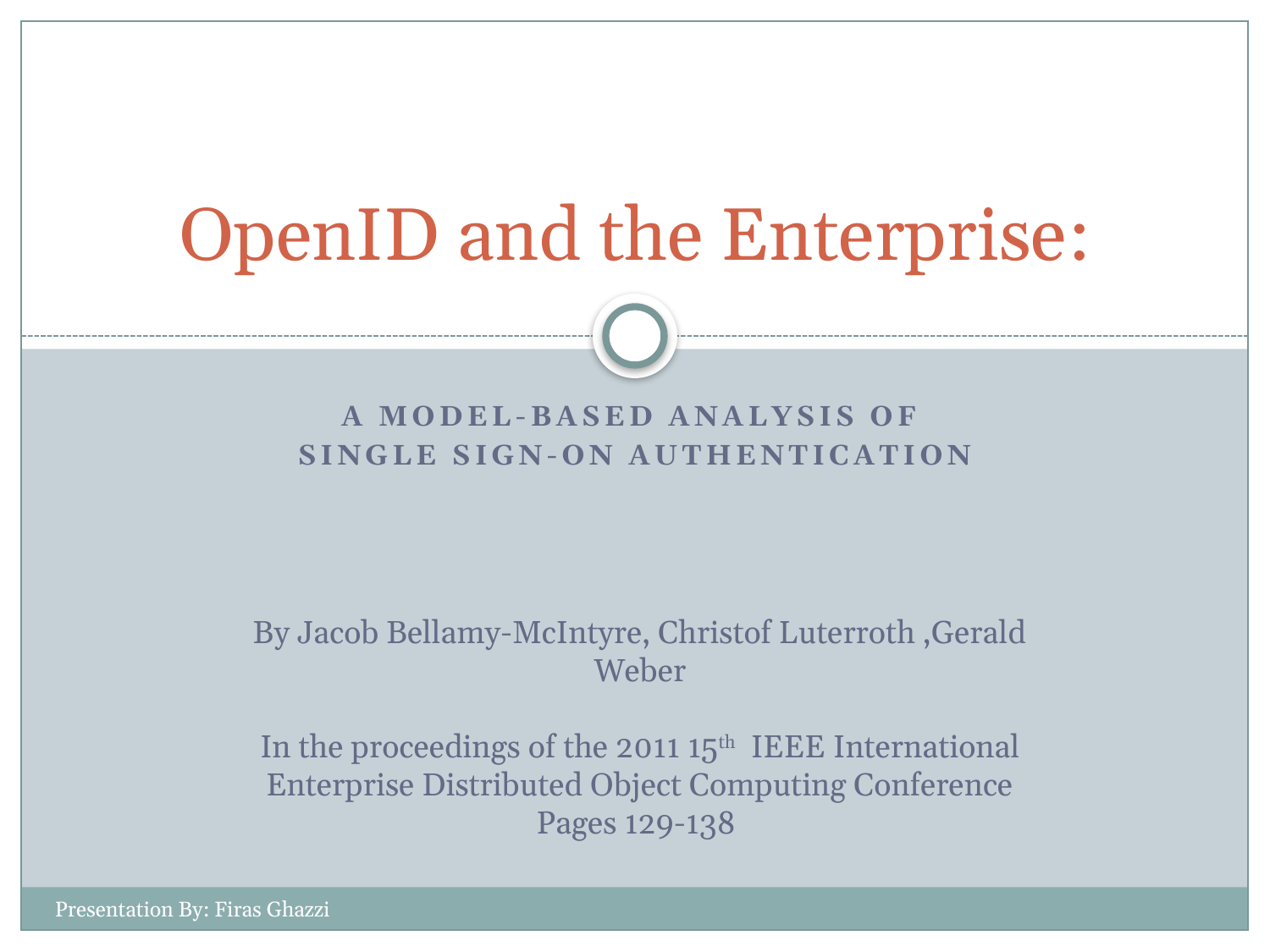

# OpenID and the Enterprise:
A Model-based Analysis of
Single Sign-On Authentication

By Jacob Bellamy-McIntyre, Christof Luterroth ,Gerald Weber

In the proceedings of the 2011 15th  IEEE International Enterprise Distributed Object Computing Conference
Pages 129-138

Presentation By: Firas Ghazzi